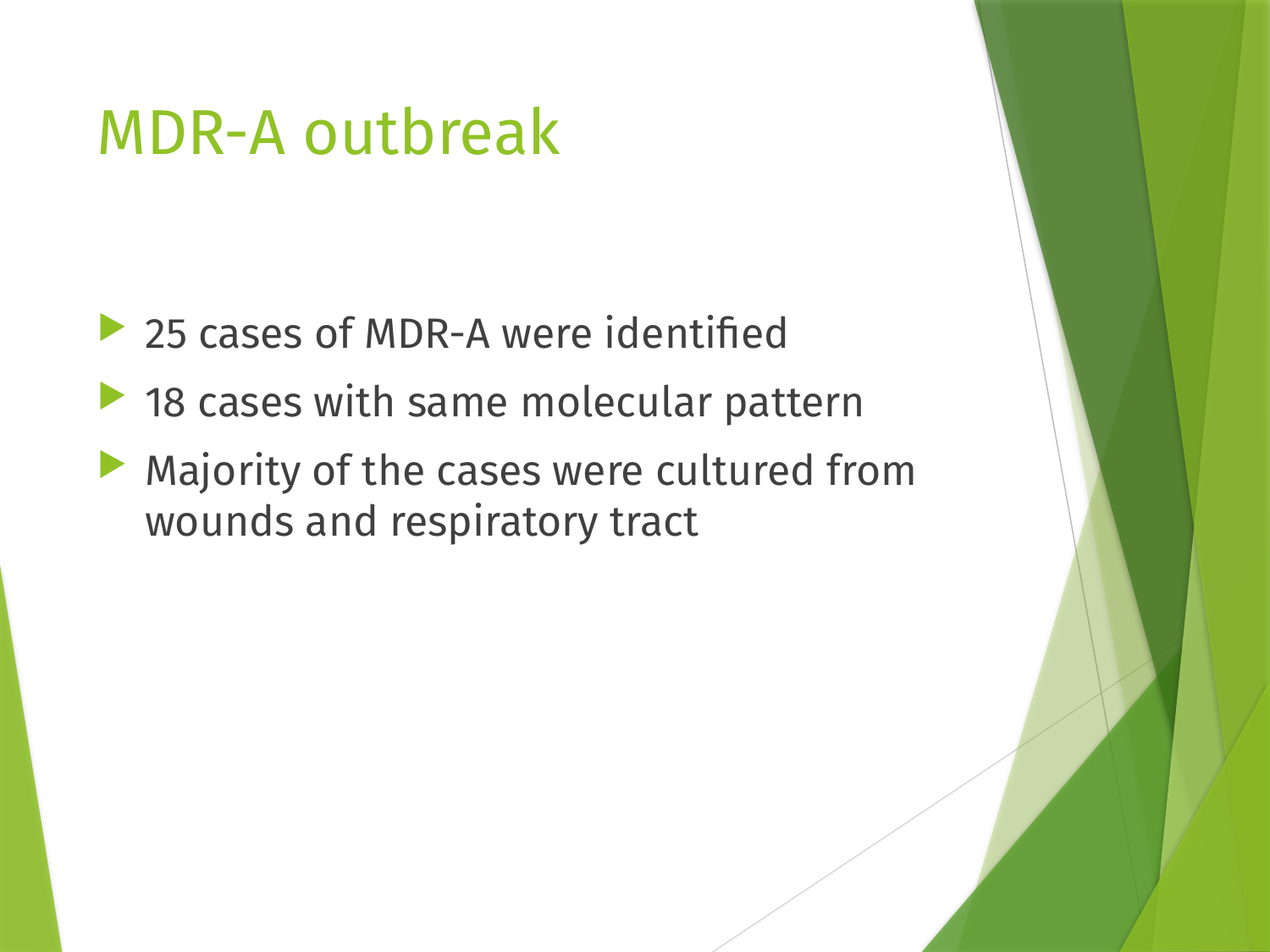

# MDR-A outbreak
25 cases of MDR-A were identified
18 cases with same molecular pattern
Majority of the cases were cultured from wounds and respiratory tract